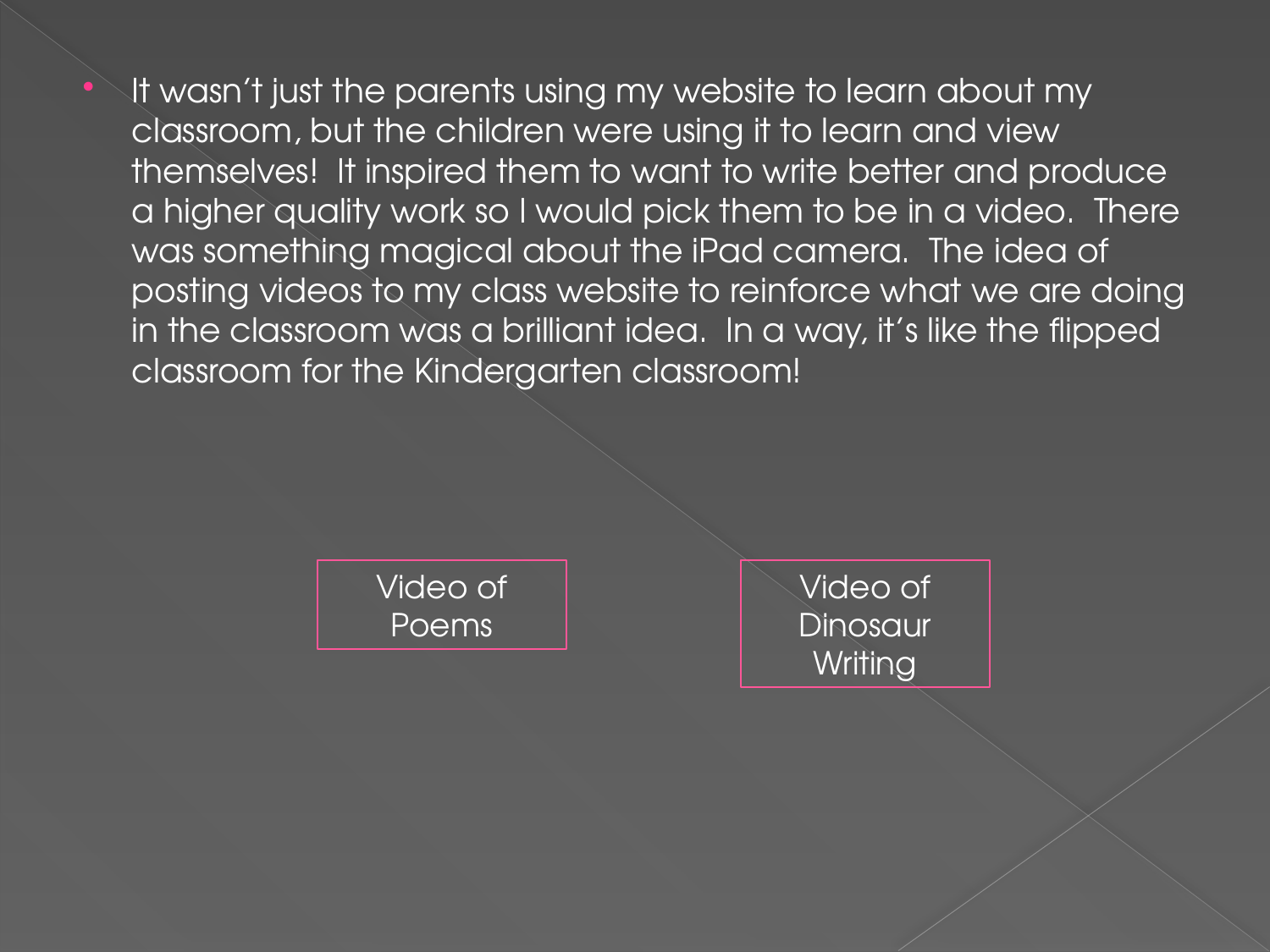

It wasn’t just the parents using my website to learn about my classroom, but the children were using it to learn and view themselves!  It inspired them to want to write better and produce a higher quality work so I would pick them to be in a video.  There was something magical about the iPad camera.  The idea of posting videos to my class website to reinforce what we are doing in the classroom was a brilliant idea.  In a way, it’s like the flipped classroom for the Kindergarten classroom!

Video of Poems
Video of Dinosaur Writing